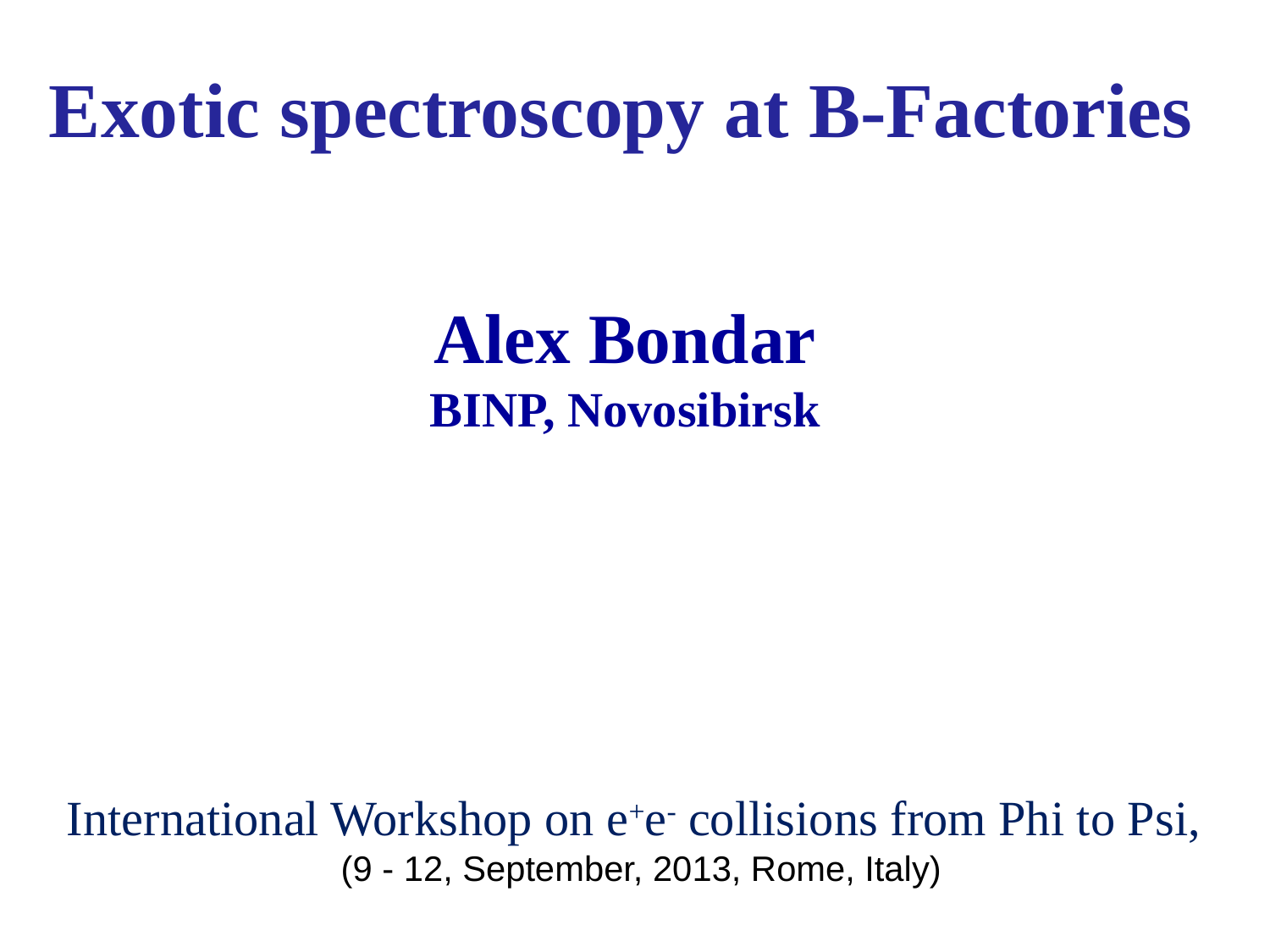

Exotic spectroscopy at B-Factories

Alex Bondar
BINP, Novosibirsk
International Workshop on e+e- collisions from Phi to Psi,
(9 - 12, September, 2013, Rome, Italy)